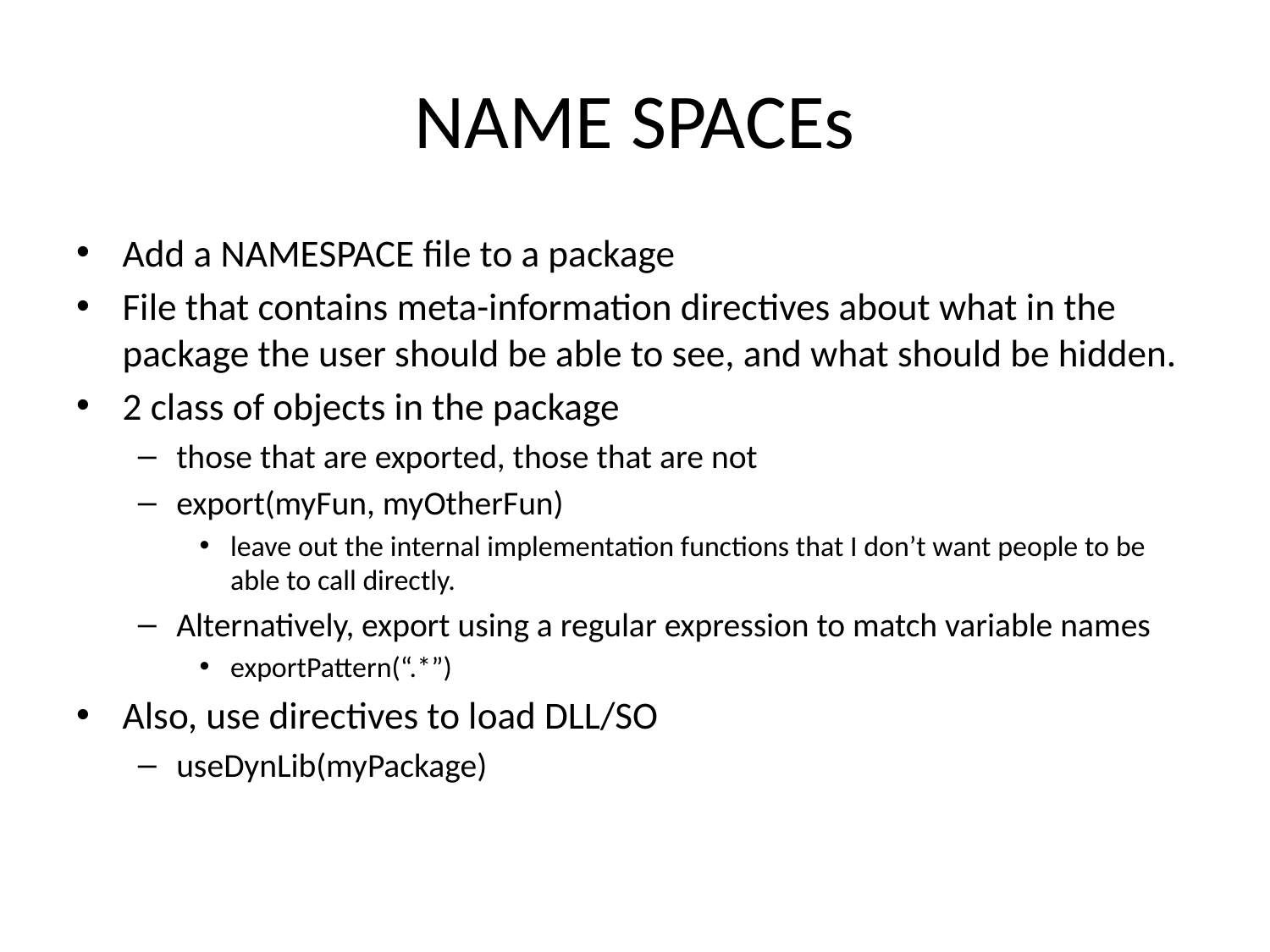

# NAME SPACEs
Add a NAMESPACE file to a package
File that contains meta-information directives about what in the package the user should be able to see, and what should be hidden.
2 class of objects in the package
those that are exported, those that are not
export(myFun, myOtherFun)
leave out the internal implementation functions that I don’t want people to be able to call directly.
Alternatively, export using a regular expression to match variable names
exportPattern(“.*”)
Also, use directives to load DLL/SO
useDynLib(myPackage)